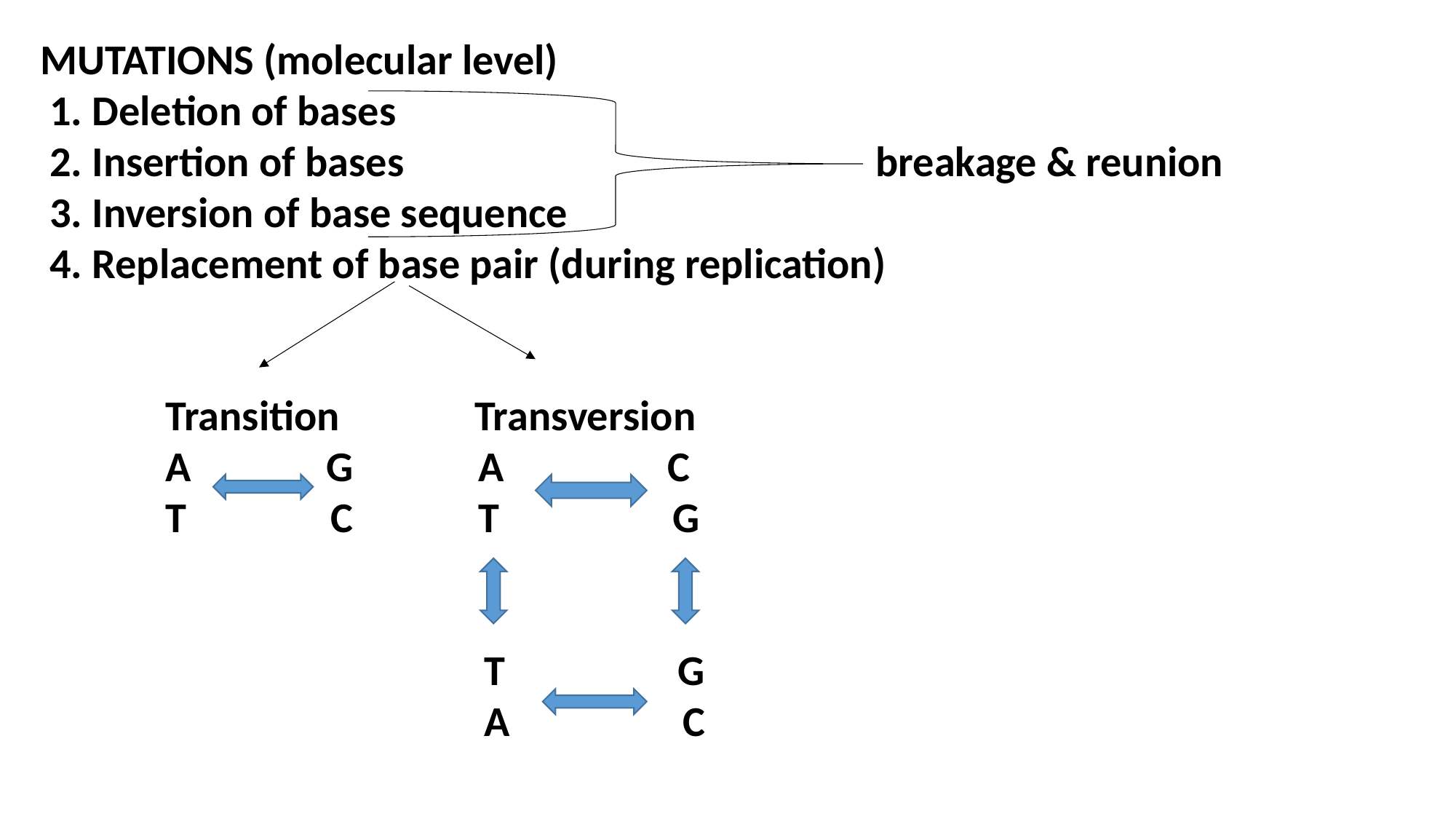

MUTATIONS (molecular level)
 1. Deletion of bases
 2. Insertion of bases                                                 breakage & reunion
 3. Inversion of base sequence
 4. Replacement of base pair (during replication)

             Transition              Transversion
             A              G             A                 C
             T               C             T                  G

                                              T                  G
                                              A                  C